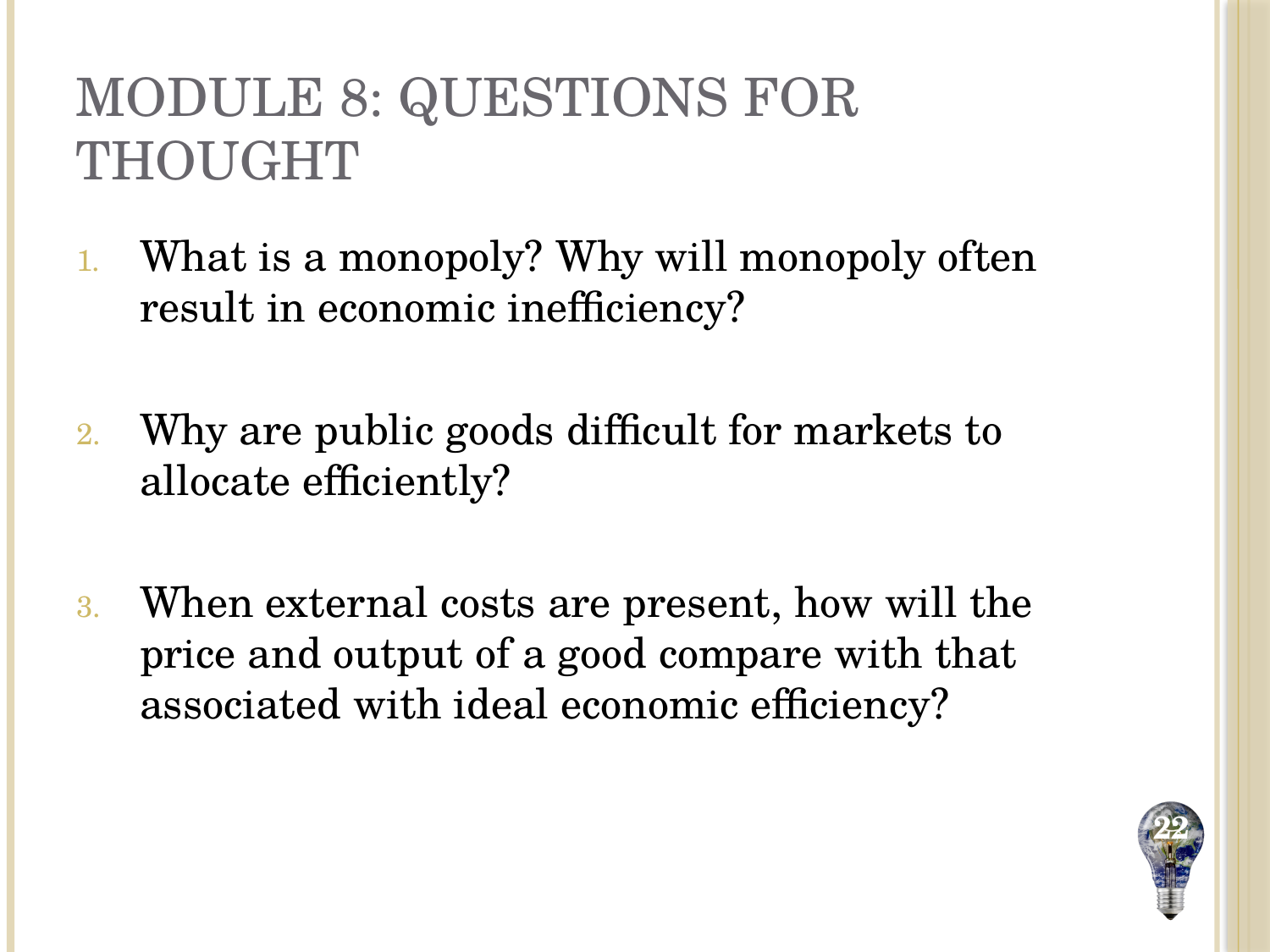

# Module 8: Questions for Thought
What is a monopoly? Why will monopoly often result in economic inefficiency?

Why are public goods difficult for markets to allocate efficiently?

When external costs are present, how will the price and output of a good compare with that associated with ideal economic efficiency?
22